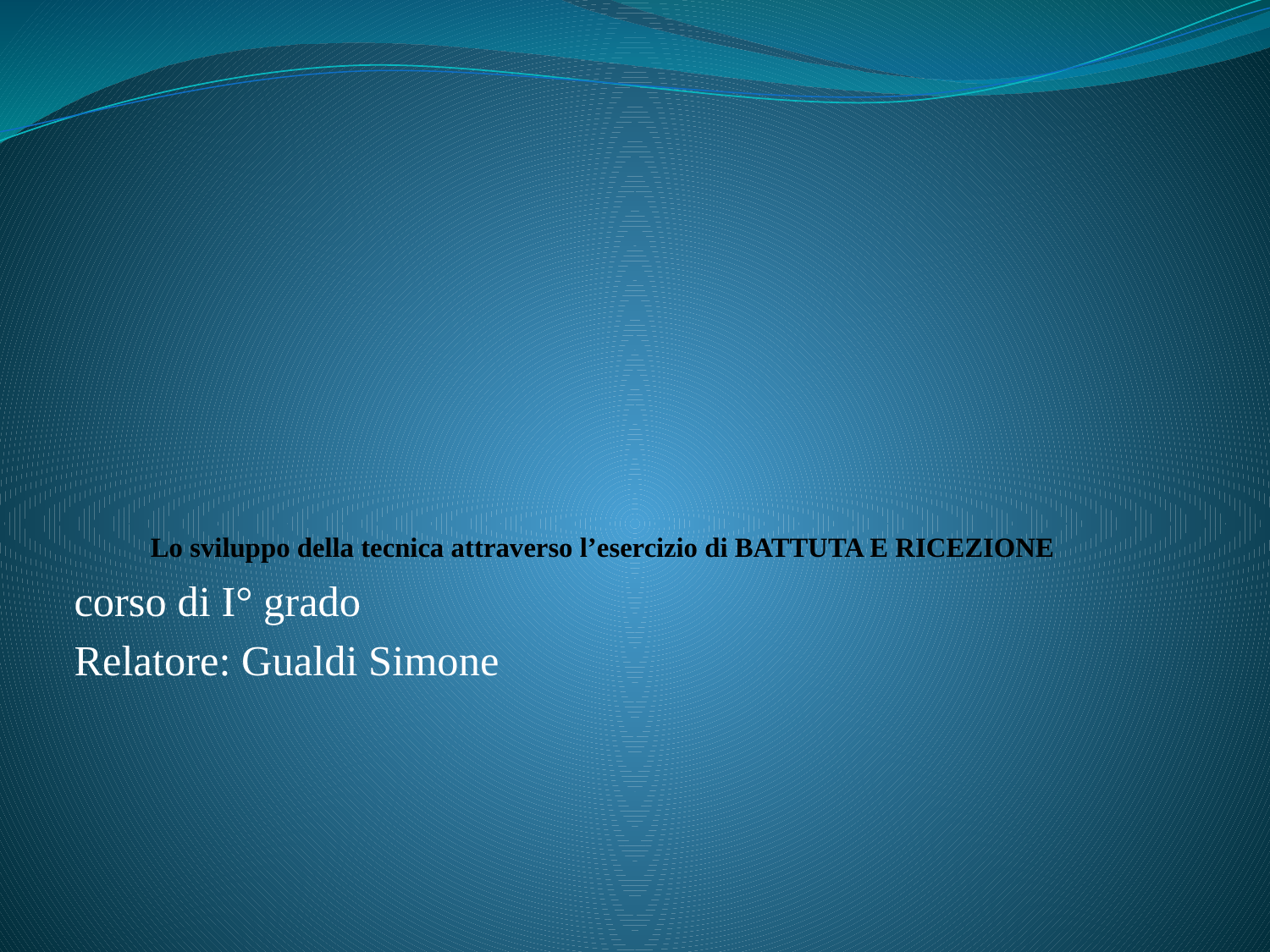

# Lo sviluppo della tecnica attraverso l’esercizio di BATTUTA E RICEZIONE

corso di I° grado
Relatore: Gualdi Simone